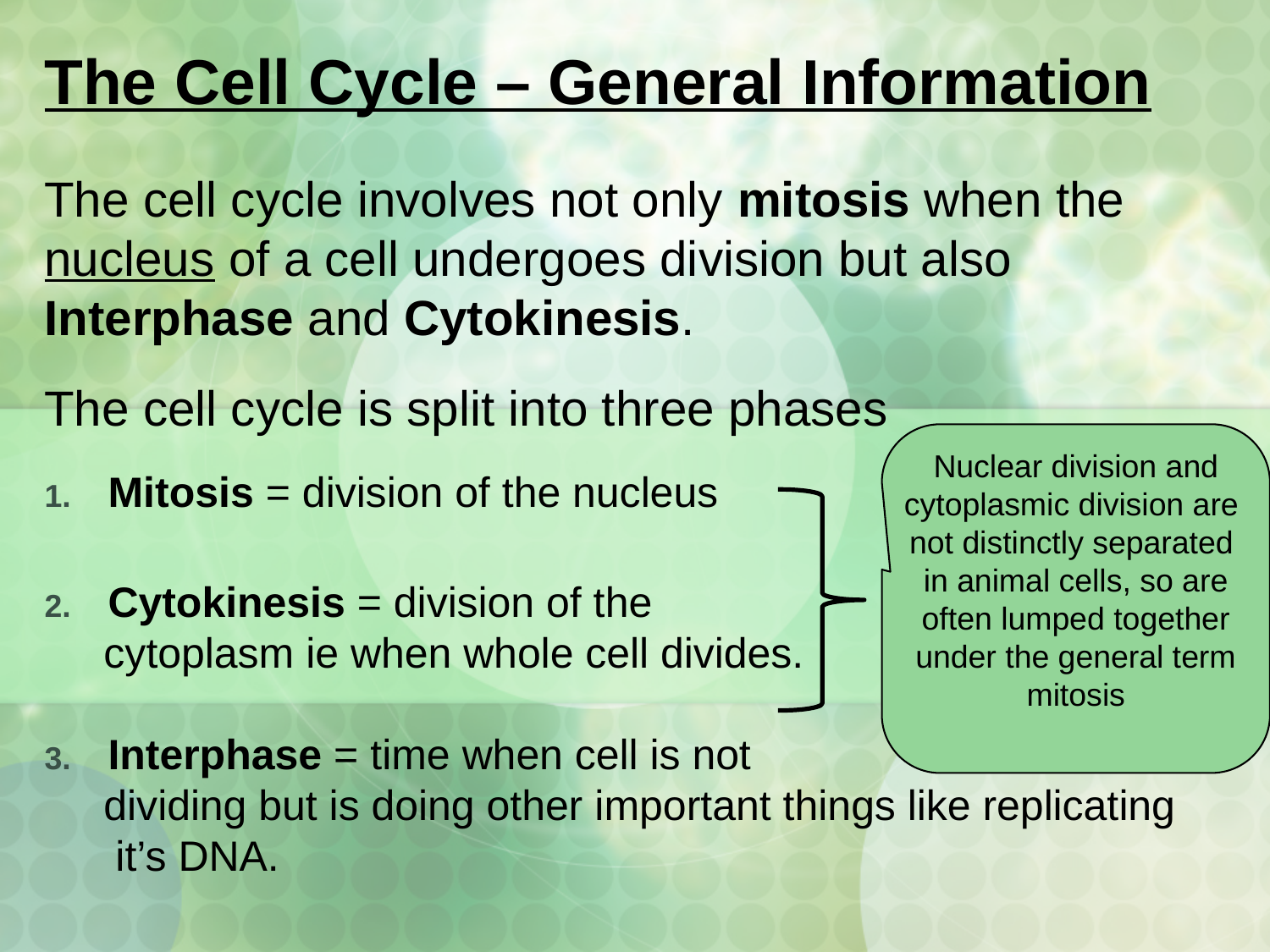

# The Cell Cycle – General Information
The cell cycle involves not only mitosis when the nucleus of a cell undergoes division but also Interphase and Cytokinesis.
The cell cycle is split into three phases
Mitosis = division of the nucleus

Cytokinesis = division of the
     cytoplasm ie when whole cell divides.

Interphase = time when cell is not
     dividing but is doing other important things like replicating
      it’s DNA.
Nuclear division and cytoplasmic division are
not distinctly separated
in animal cells, so are often lumped together under the general term mitosis